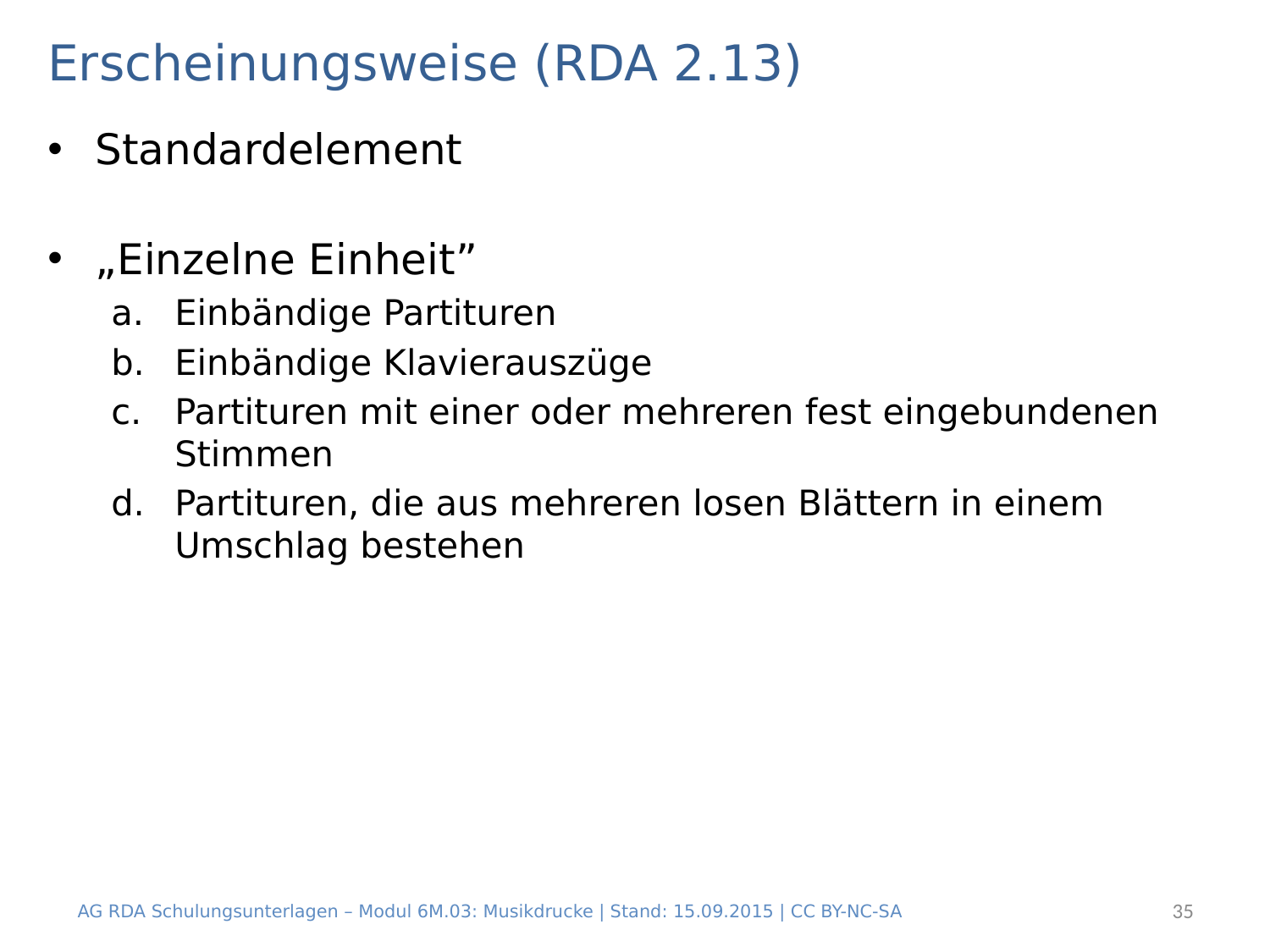

# Erscheinungsweise (RDA 2.13)
Standardelement
„Einzelne Einheit”
Einbändige Partituren
Einbändige Klavierauszüge
Partituren mit einer oder mehreren fest eingebundenen Stimmen
Partituren, die aus mehreren losen Blättern in einem Umschlag bestehen
AG RDA Schulungsunterlagen – Modul 6M.03: Musikdrucke | Stand: 15.09.2015 | CC BY-NC-SA
35